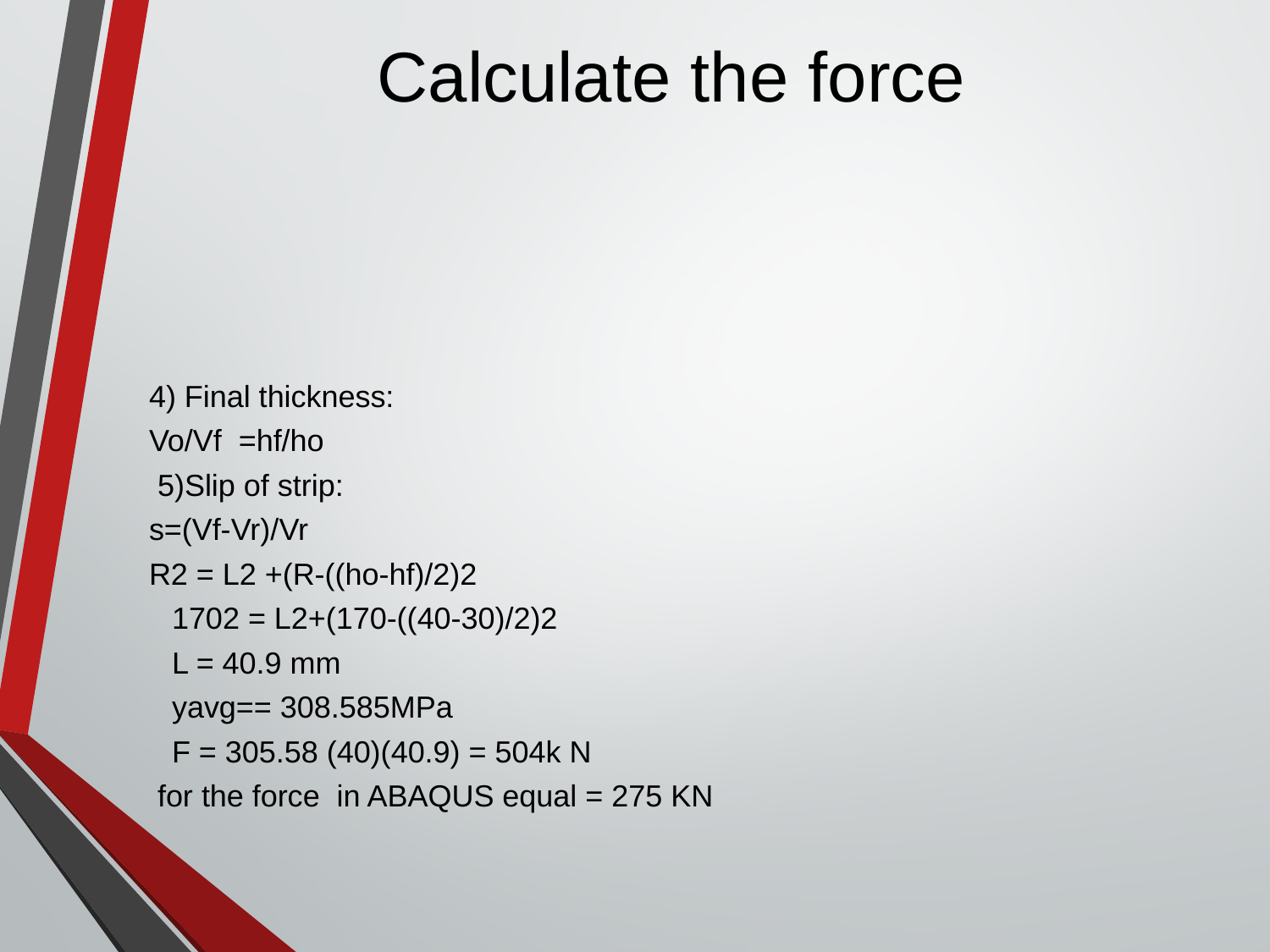

# Calculate the force
4) Final thickness:
Vo/Vf  =hf/ho
 5)Slip of strip:
s=(Vf-Vr)/Vr
R2 = L2 +(R-((ho-hf)/2)2
	1702 = L2+(170-((40-30)/2)2
	L = 40.9 mm
		yavg== 308.585MPa
	F = 305.58 (40)(40.9) = 504k N
 for the force  in ABAQUS equal = 275 KN